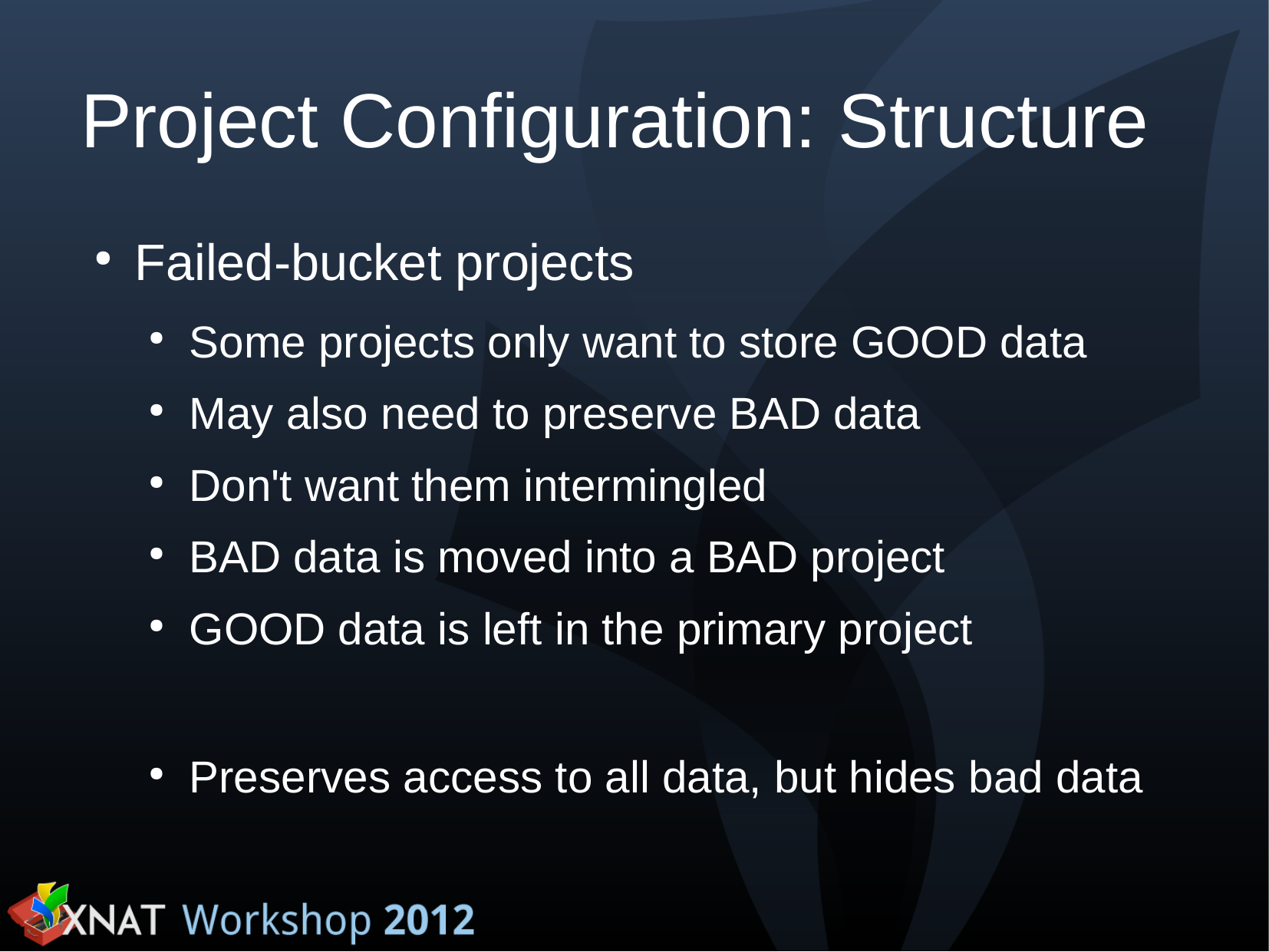

Project Configuration: Structure
Failed-bucket projects
Some projects only want to store GOOD data
May also need to preserve BAD data
Don't want them intermingled
BAD data is moved into a BAD project
GOOD data is left in the primary project

Preserves access to all data, but hides bad data